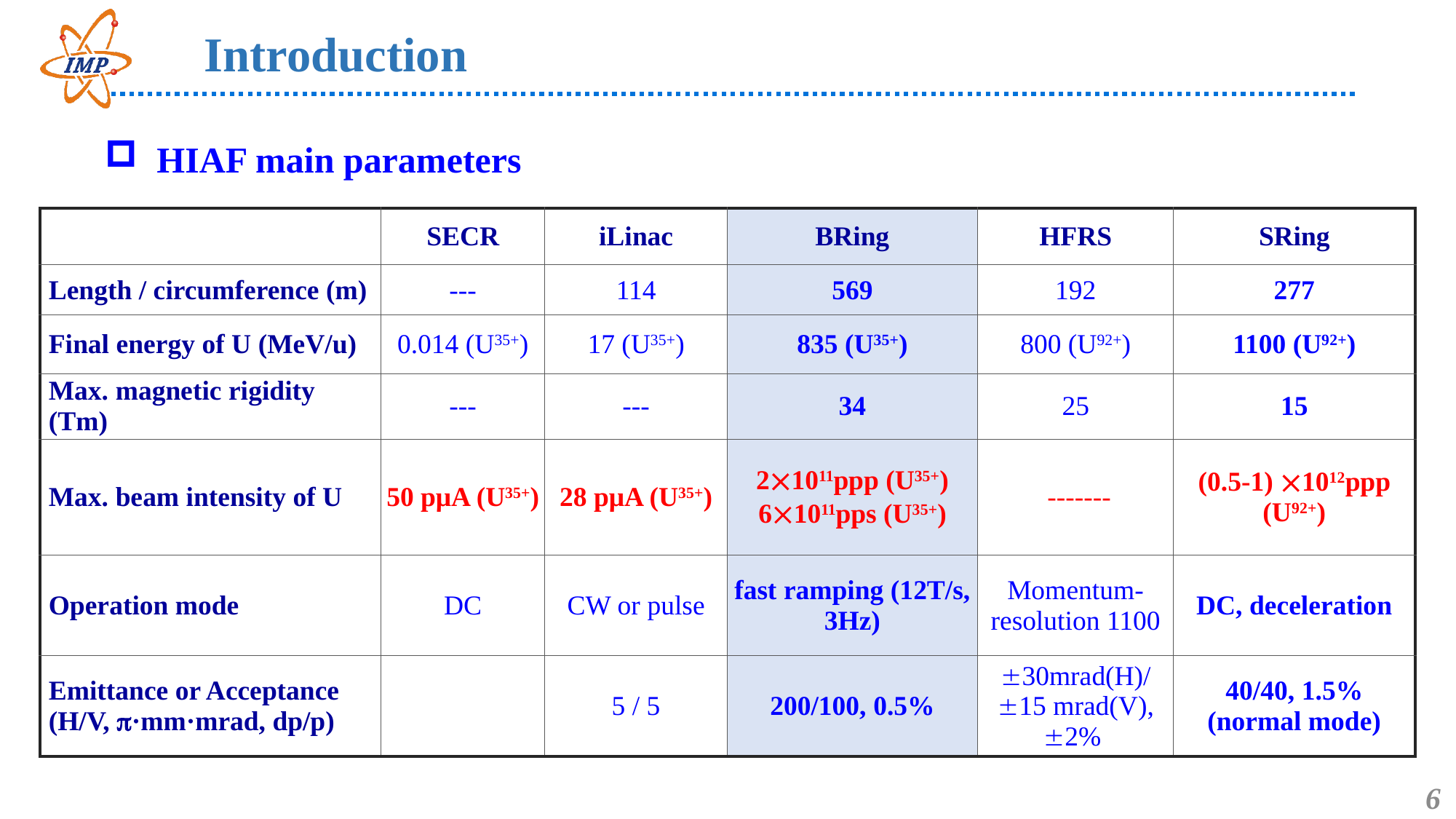

# Introduction
HIAF main parameters
|  | SECR | iLinac | BRing | HFRS | SRing |
| --- | --- | --- | --- | --- | --- |
| Length / circumference (m) | --- | 114 | 569 | 192 | 277 |
| Final energy of U (MeV/u) | 0.014 (U35+) | 17 (U35+) | 835 (U35+) | 800 (U92+) | 1100 (U92+) |
| Max. magnetic rigidity (Tm) | --- | --- | 34 | 25 | 15 |
| Max. beam intensity of U | 50 pμA (U35+) | 28 pμA (U35+) | 2×1011ppp (U35+) 6×1011pps (U35+) | ------- | (0.5-1) ×1012ppp (U92+) |
| Operation mode | DC | CW or pulse | fast ramping (12T/s, 3Hz) | Momentum-resolution 1100 | DC, deceleration |
| Emittance or Acceptance (H/V, π·mm·mrad, dp/p) |  | 5 / 5 | 200/100, 0.5% | ±30mrad(H)/±15 mrad(V), ±2% | 40/40, 1.5% (normal mode) |
6